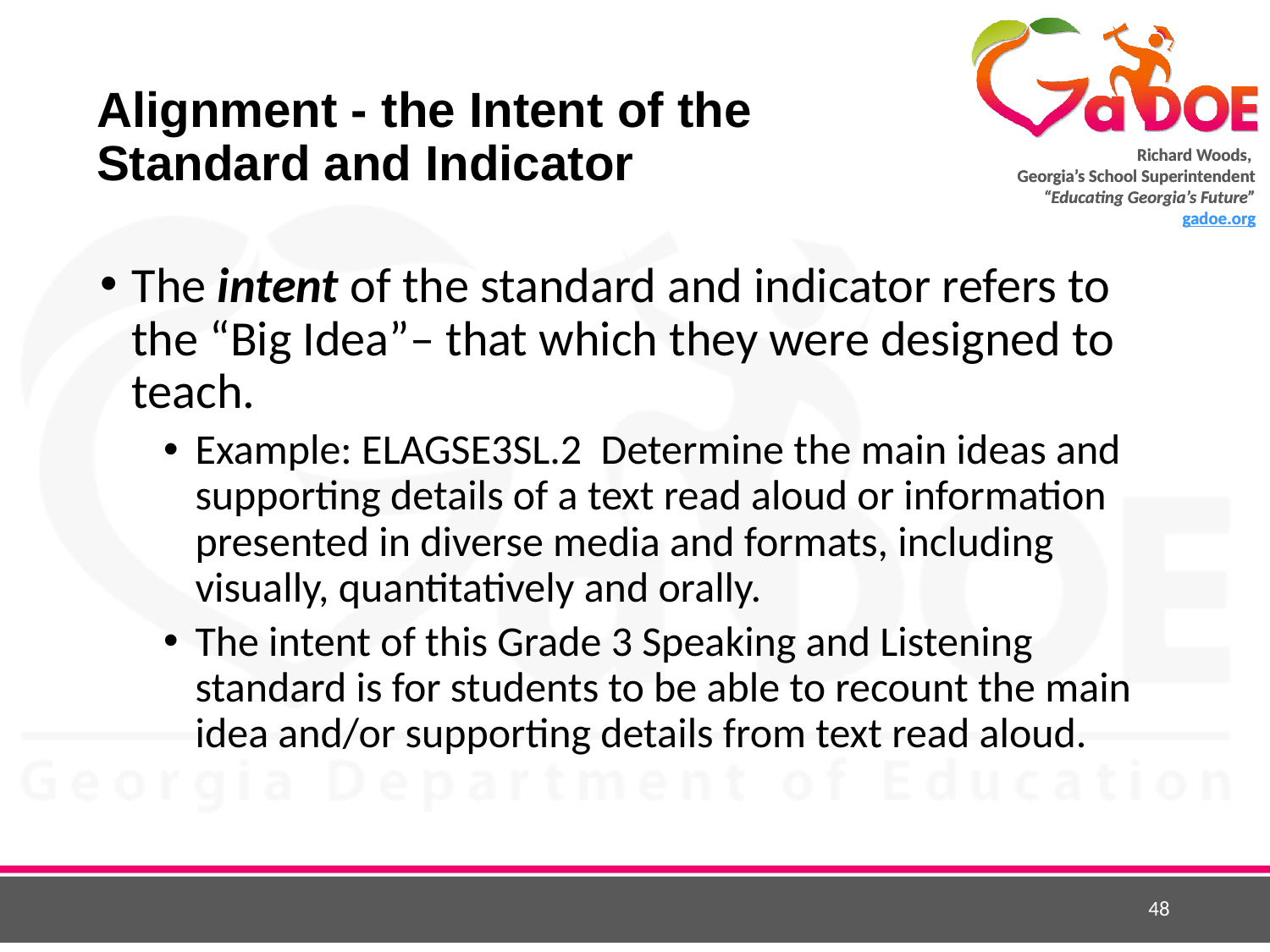

# Alignment - the Intent of the Standard and Indicator
The intent of the standard and indicator refers to the “Big Idea”– that which they were designed to teach.
Example: ELAGSE3SL.2  Determine the main ideas and supporting details of a text read aloud or information presented in diverse media and formats, including visually, quantitatively and orally.
The intent of this Grade 3 Speaking and Listening standard is for students to be able to recount the main idea and/or supporting details from text read aloud.

48